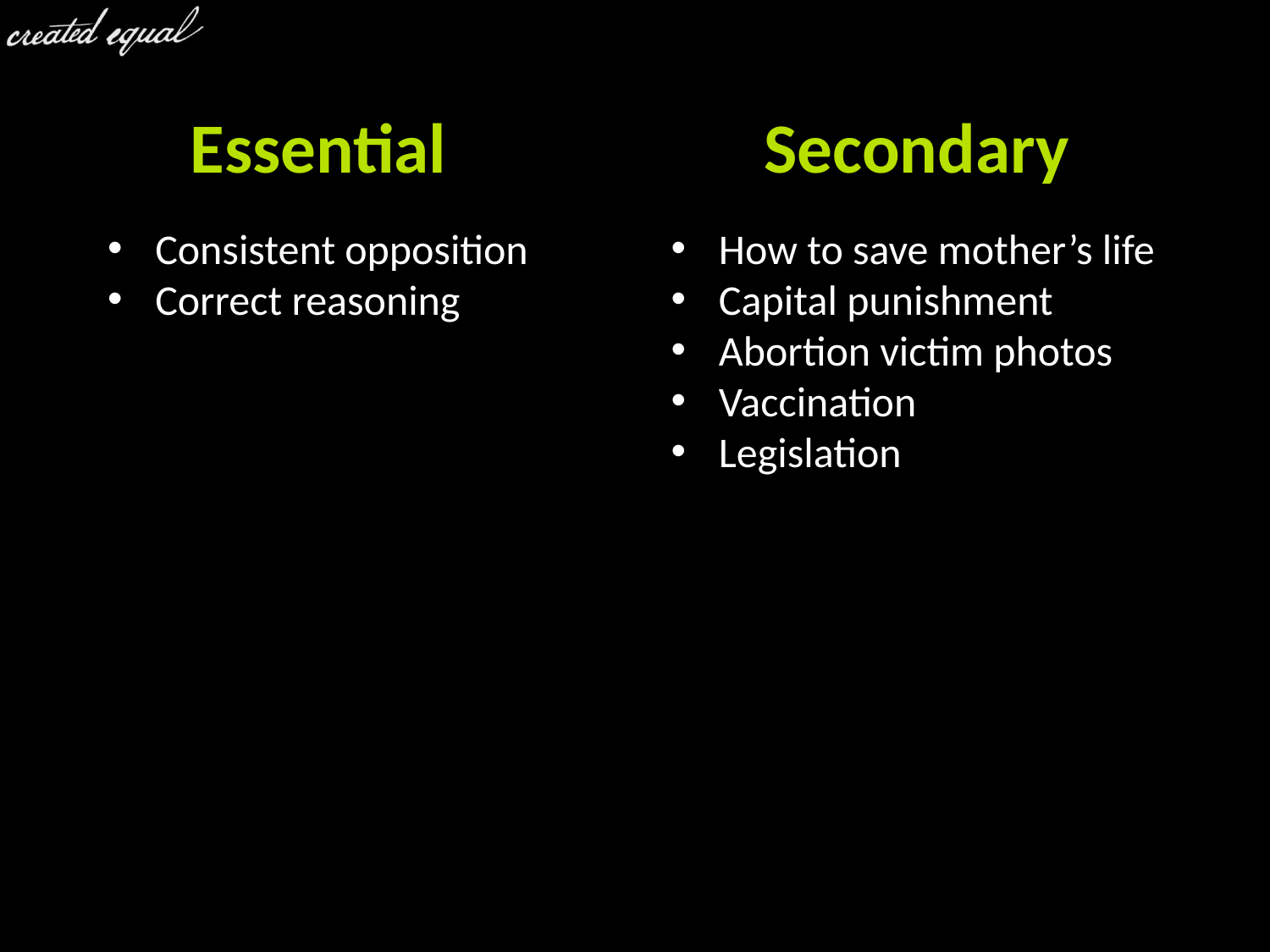

Essential                    Secondary
Consistent opposition
Correct reasoning
How to save mother’s life
Capital punishment
Abortion victim photos
Vaccination
Legislation